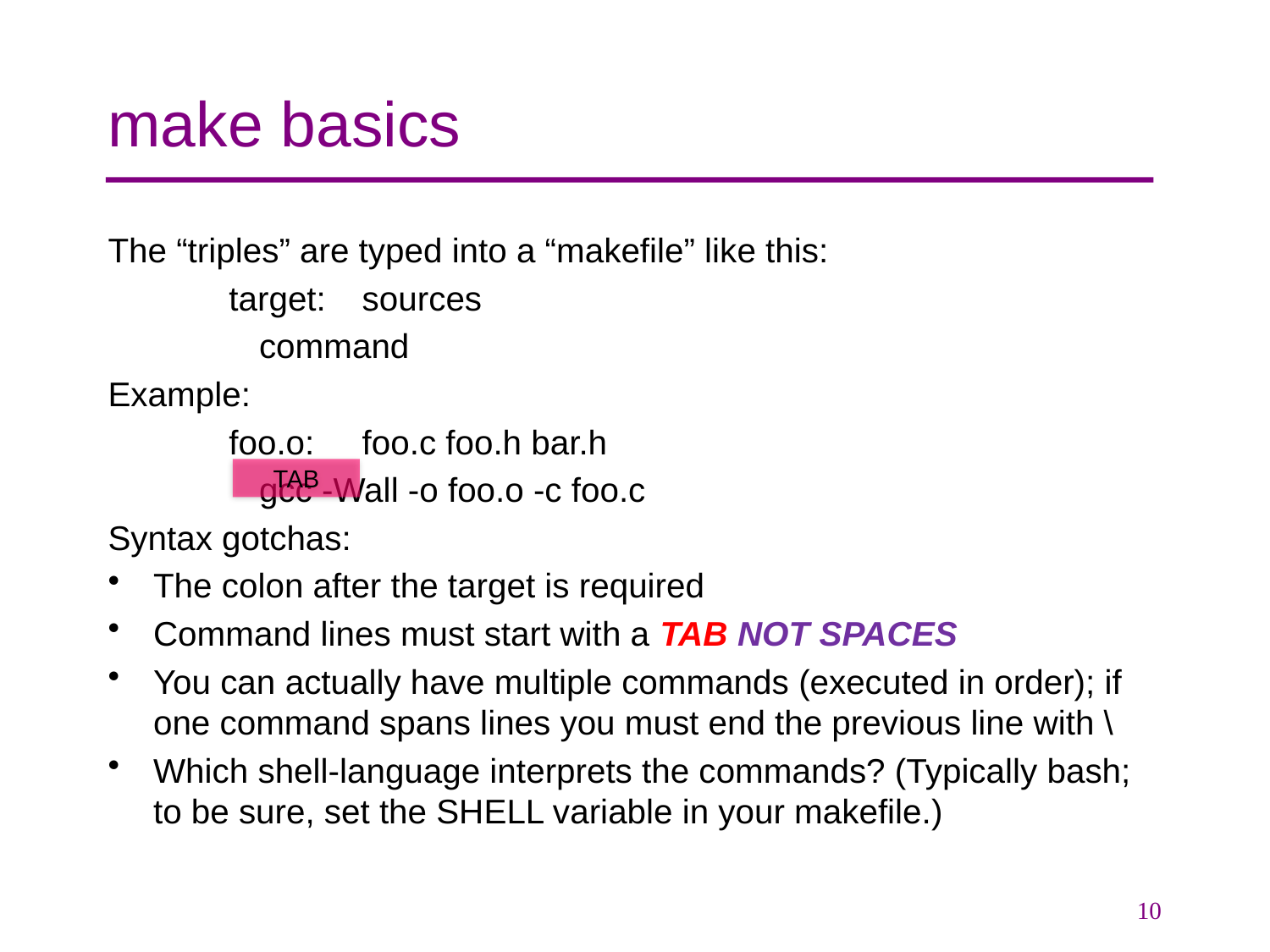

# make basics
The “triples” are typed into a “makefile” like this:
target:	sources
		command
Example:
foo.o: 	foo.c foo.h bar.h
		gcc -Wall -o foo.o -c foo.c
Syntax gotchas:
The colon after the target is required
Command lines must start with a TAB NOT SPACES
You can actually have multiple commands (executed in order); if one command spans lines you must end the previous line with \
Which shell-language interprets the commands? (Typically bash; to be sure, set the SHELL variable in your makefile.)
tab
10